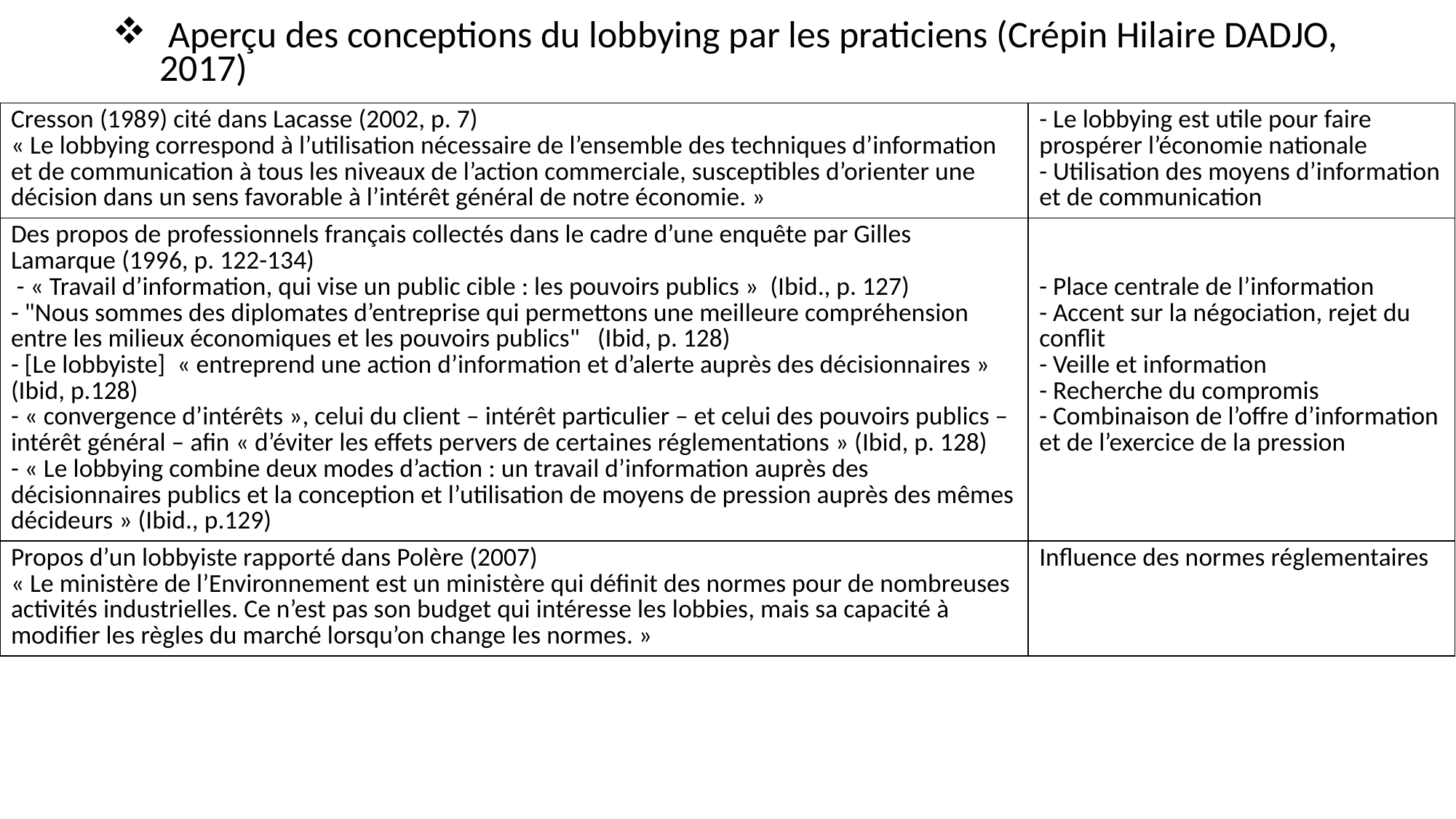

# Aperçu des conceptions du lobbying par les praticiens (Crépin Hilaire DADJO, 2017)
| Cresson (1989) cité dans Lacasse (2002, p. 7) « Le lobbying correspond à l’utilisation nécessaire de l’ensemble des techniques d’information et de communication à tous les niveaux de l’action commerciale, susceptibles d’orienter une décision dans un sens favorable à l’intérêt général de notre économie. » | - Le lobbying est utile pour faire prospérer l’économie nationale - Utilisation des moyens d’information et de communication |
| --- | --- |
| Des propos de professionnels français collectés dans le cadre d’une enquête par Gilles Lamarque (1996, p. 122-134) - « Travail d’information, qui vise un public cible : les pouvoirs publics » (Ibid., p. 127) - "Nous sommes des diplomates d’entreprise qui permettons une meilleure compréhension entre les milieux économiques et les pouvoirs publics" (Ibid, p. 128) - [Le lobbyiste] « entreprend une action d’information et d’alerte auprès des décisionnaires » (Ibid, p.128) - « convergence d’intérêts », celui du client – intérêt particulier – et celui des pouvoirs publics – intérêt général – afin « d’éviter les effets pervers de certaines réglementations » (Ibid, p. 128) - « Le lobbying combine deux modes d’action : un travail d’information auprès des décisionnaires publics et la conception et l’utilisation de moyens de pression auprès des mêmes décideurs » (Ibid., p.129) | - Place centrale de l’information - Accent sur la négociation, rejet du conflit - Veille et information - Recherche du compromis - Combinaison de l’offre d’information et de l’exercice de la pression |
| Propos d’un lobbyiste rapporté dans Polère (2007) « Le ministère de l’Environnement est un ministère qui définit des normes pour de nombreuses activités industrielles. Ce n’est pas son budget qui intéresse les lobbies, mais sa capacité à modifier les règles du marché lorsqu’on change les normes. » | Influence des normes réglementaires |